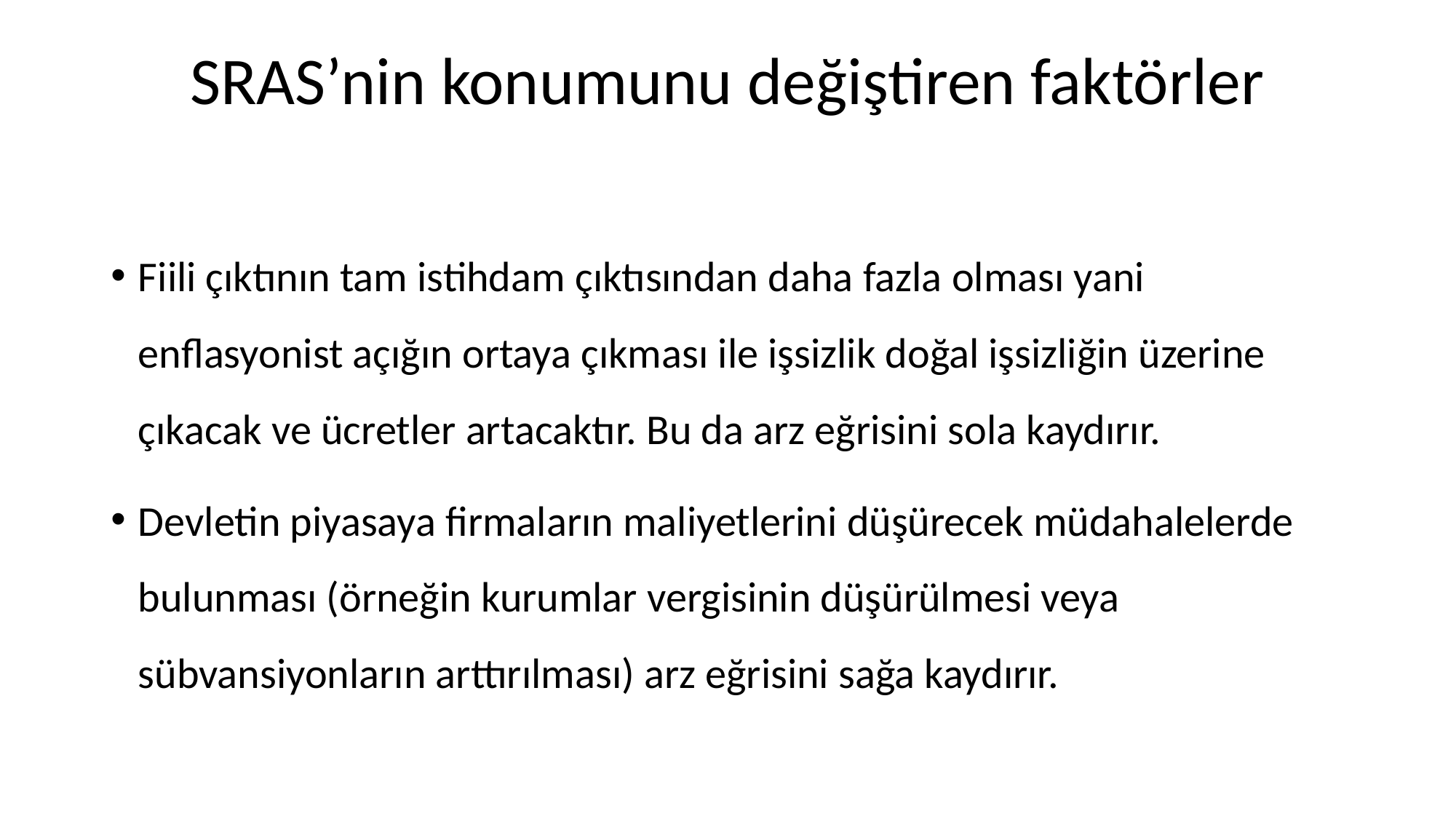

# SRAS’nin konumunu değiştiren faktörler
Fiili çıktının tam istihdam çıktısından daha fazla olması yani enflasyonist açığın ortaya çıkması ile işsizlik doğal işsizliğin üzerine çıkacak ve ücretler artacaktır. Bu da arz eğrisini sola kaydırır.
Devletin piyasaya firmaların maliyetlerini düşürecek müdahalelerde bulunması (örneğin kurumlar vergisinin düşürülmesi veya sübvansiyonların arttırılması) arz eğrisini sağa kaydırır.